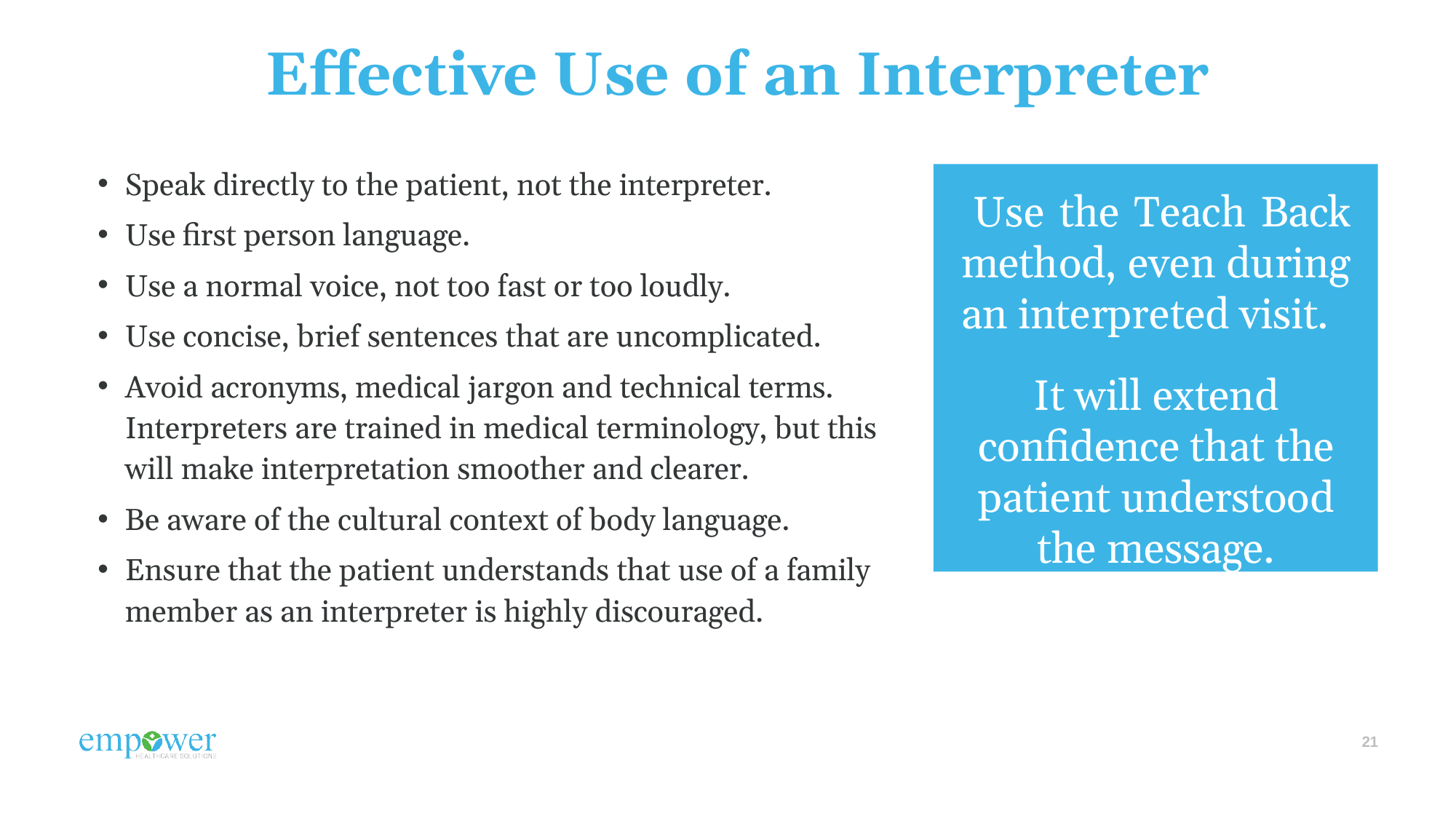

# Effective Use of an Interpreter
Speak directly to the patient, not the interpreter.
Use first person language.
Use a normal voice, not too fast or too loudly.
Use concise, brief sentences that are uncomplicated.
Avoid acronyms, medical jargon and technical terms. Interpreters are trained in medical terminology, but this will make interpretation smoother and clearer.
Be aware of the cultural context of body language.
Ensure that the patient understands that use of a family member as an interpreter is highly discouraged.
Use the Teach Back method, even during an interpreted visit.
It will extend confidence that the patient understood the message.
21